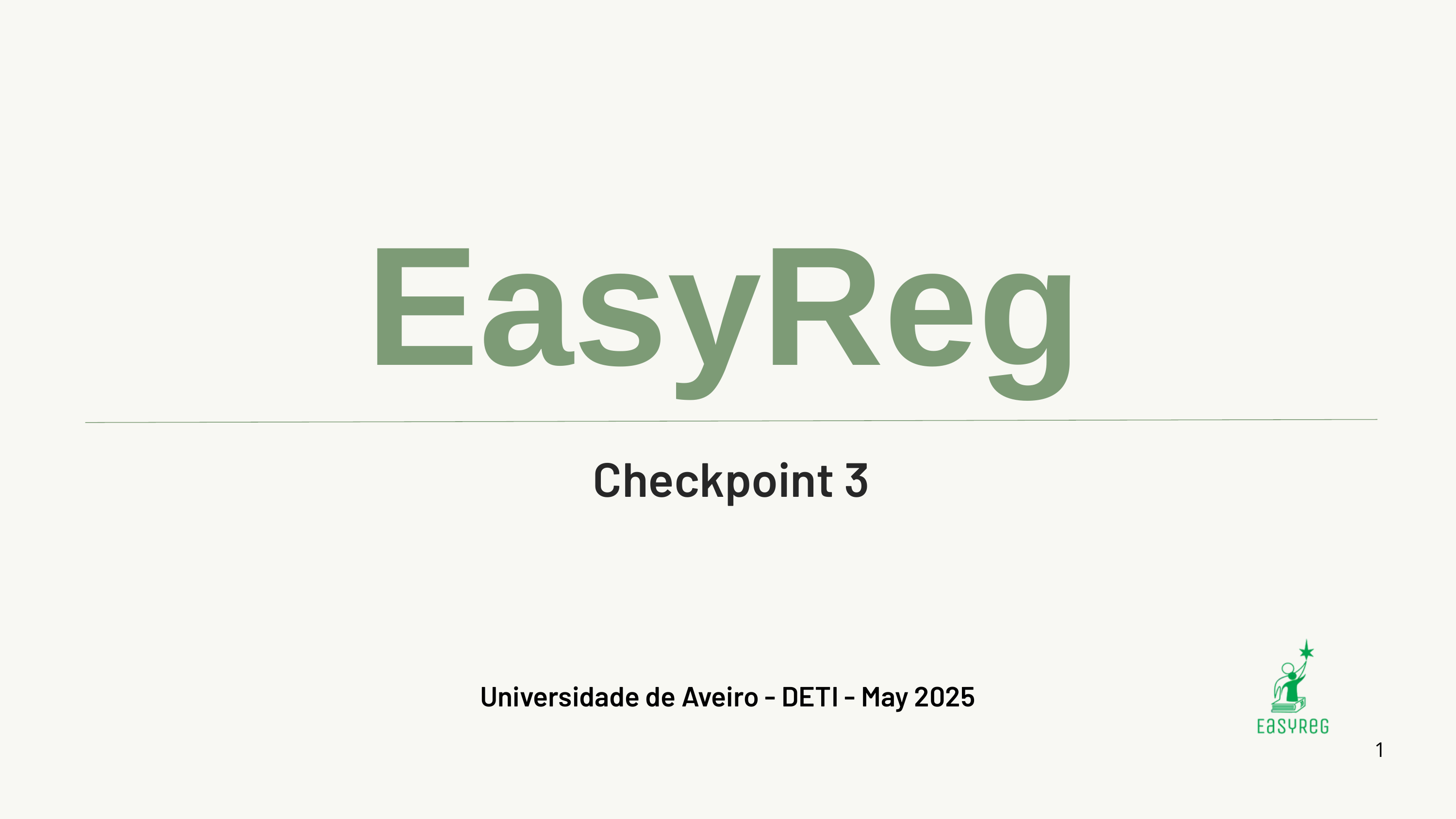

EasyReg

Checkpoint 3

Universidade de Aveiro - DETI - May 2025
1